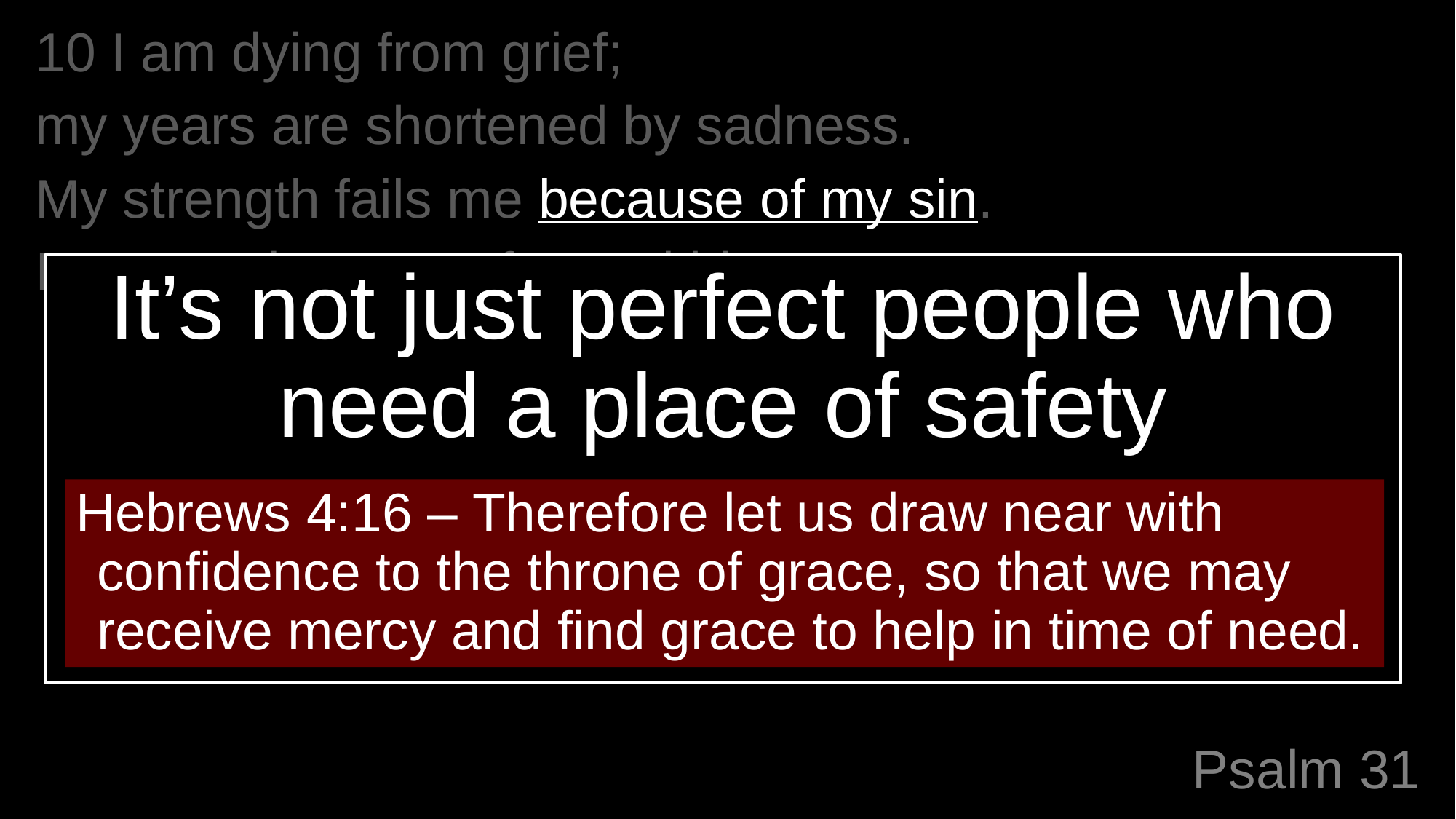

10 I am dying from grief;
my years are shortened by sadness.
My strength fails me because of my sin.
I am wasting away from within.
It’s not just perfect people who need a place of safety
Hebrews 4:16 – Therefore let us draw near with confidence to the throne of grace, so that we may receive mercy and find grace to help in time of need.
# Psalm 31